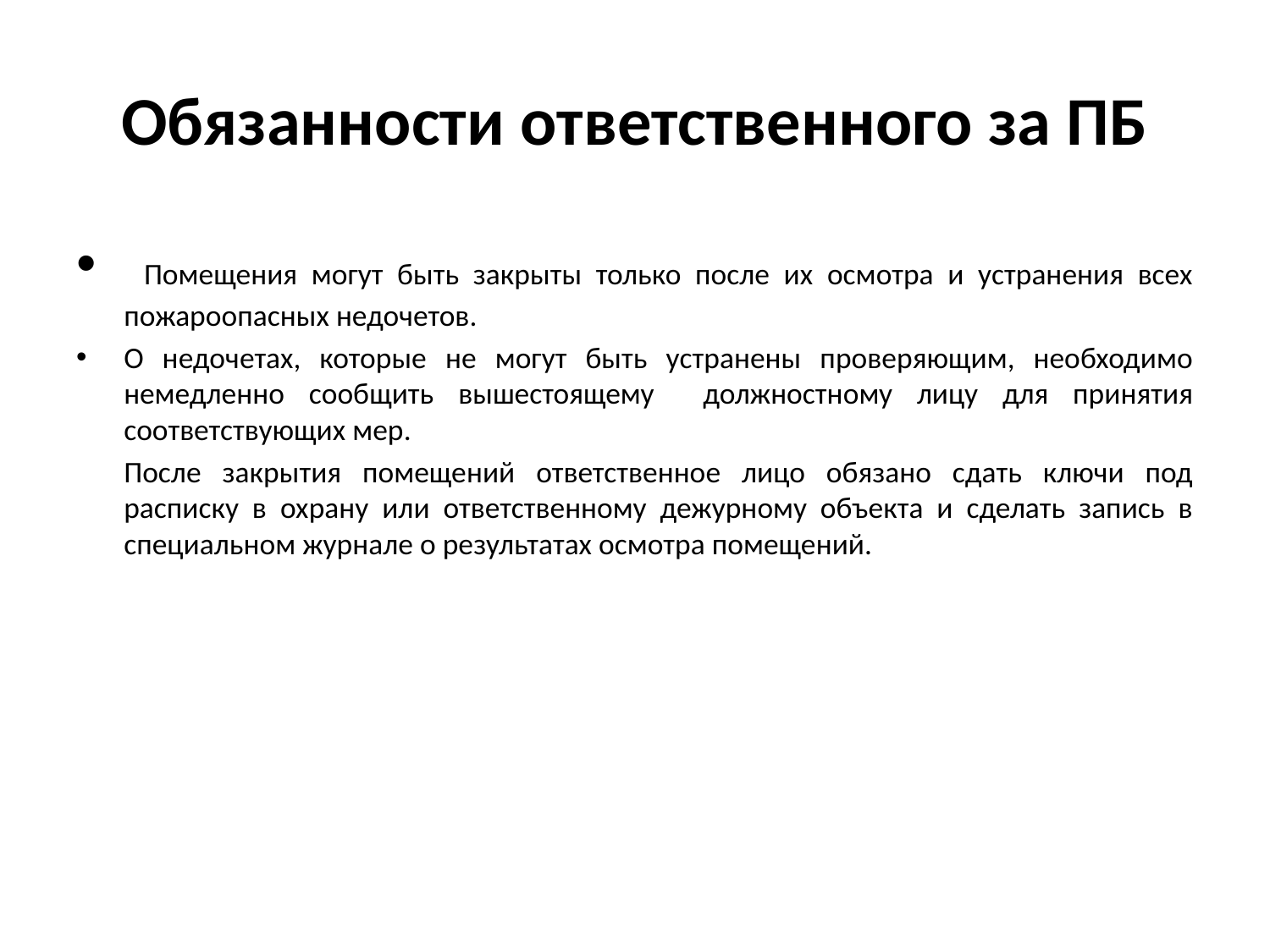

# Обязанности ответственного за ПБ
 Помещения могут быть закрыты только после их осмотра и устранения всех пожароопасных недочетов.
О недочетах, которые не могут быть устранены проверяющим, необходимо немедленно сообщить вышестоящему  должностному лицу для принятия соответствующих мер.
	После закрытия помещений ответственное лицо обязано сдать ключи под расписку в охрану или ответственному дежурному объекта и сделать запись в специальном журнале о результатах осмотра помещений.